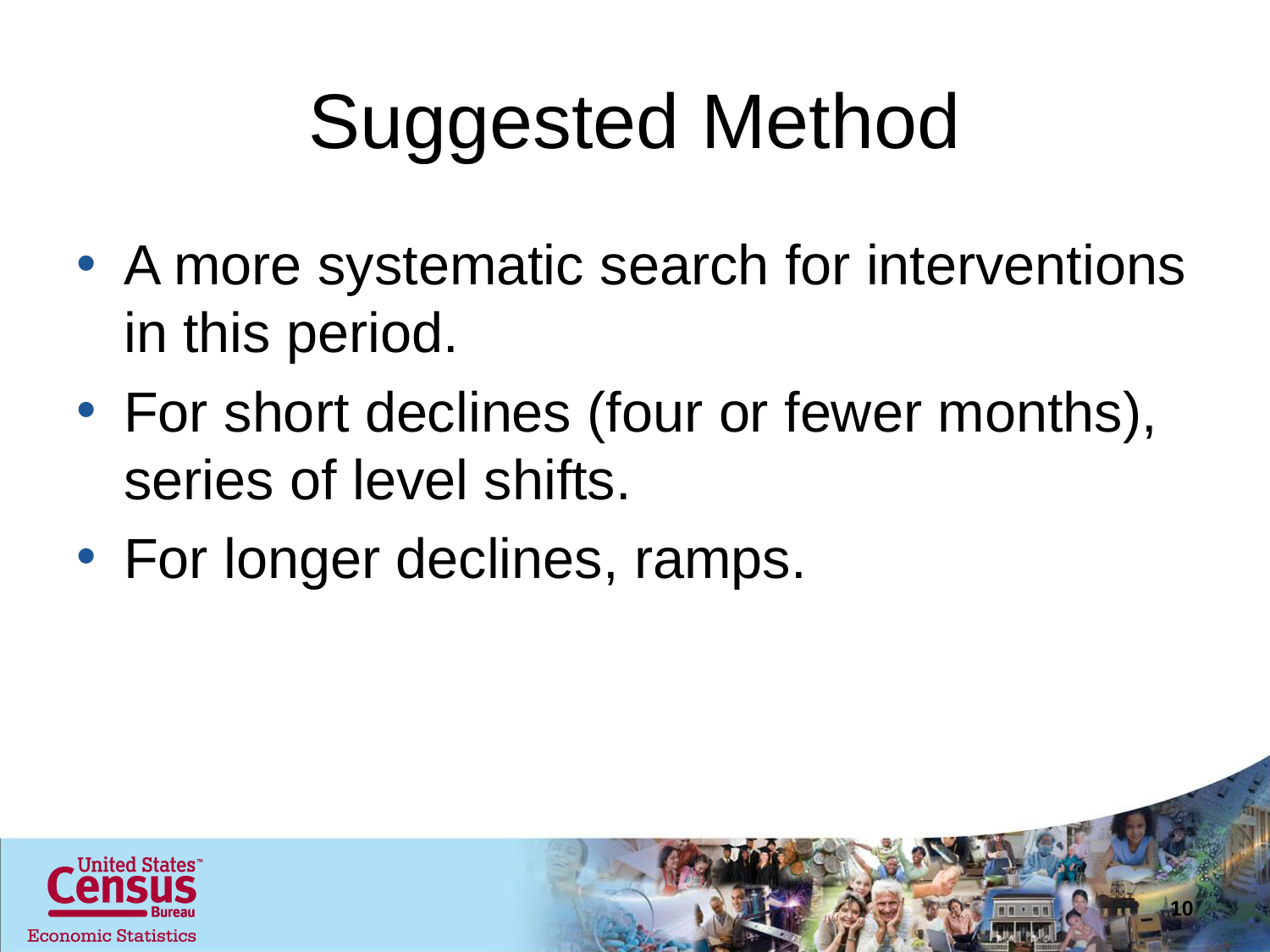

# Suggested Method
A more systematic search for interventions in this period.
For short declines (four or fewer months), series of level shifts.
For longer declines, ramps.
10